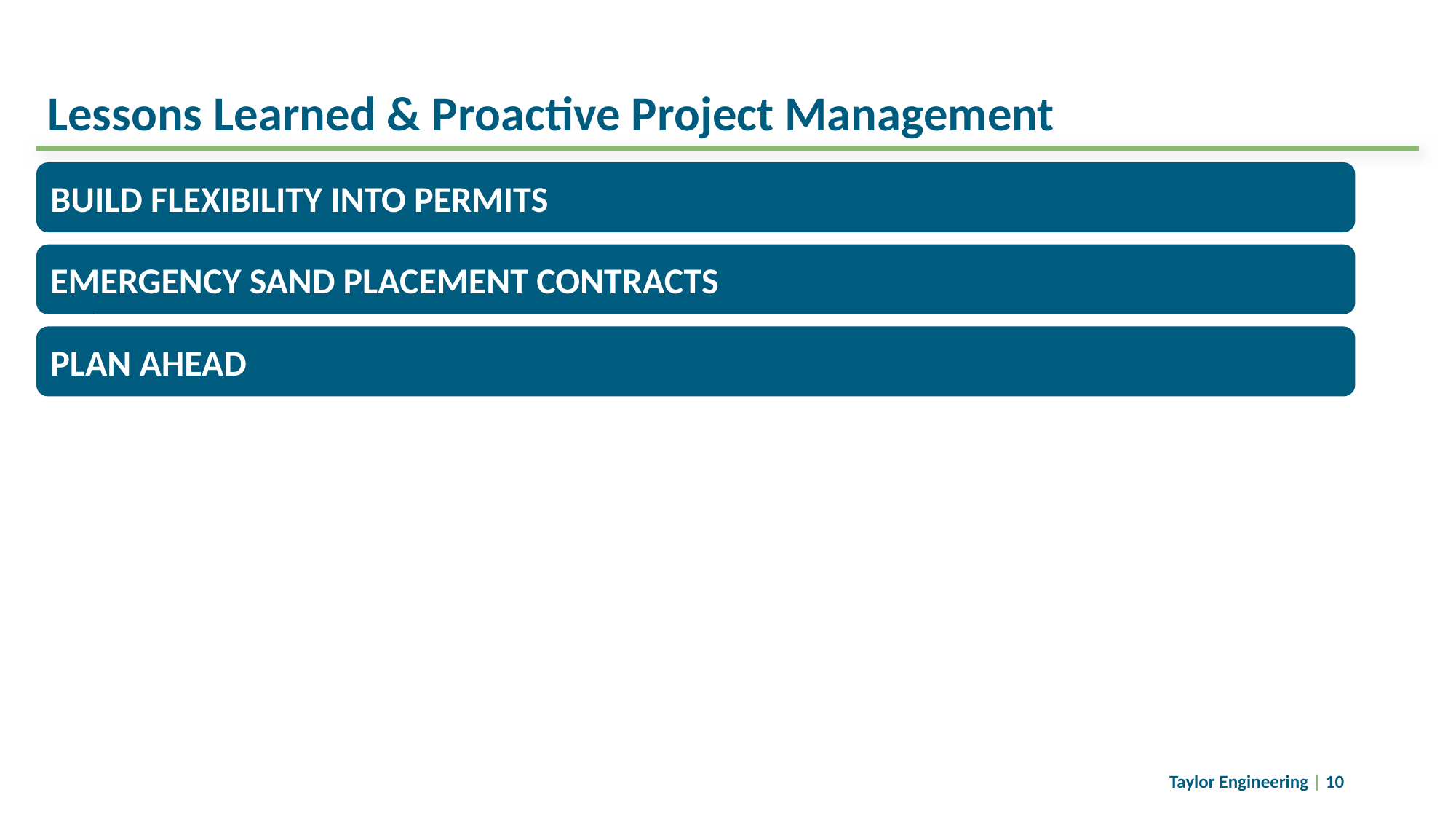

# Lessons Learned & Proactive Project Management
BUILD FLEXIBILITY INTO PERMITS
EMERGENCY SAND PLACEMENT CONTRACTS
PLAN AHEAD
Taylor Engineering | 10